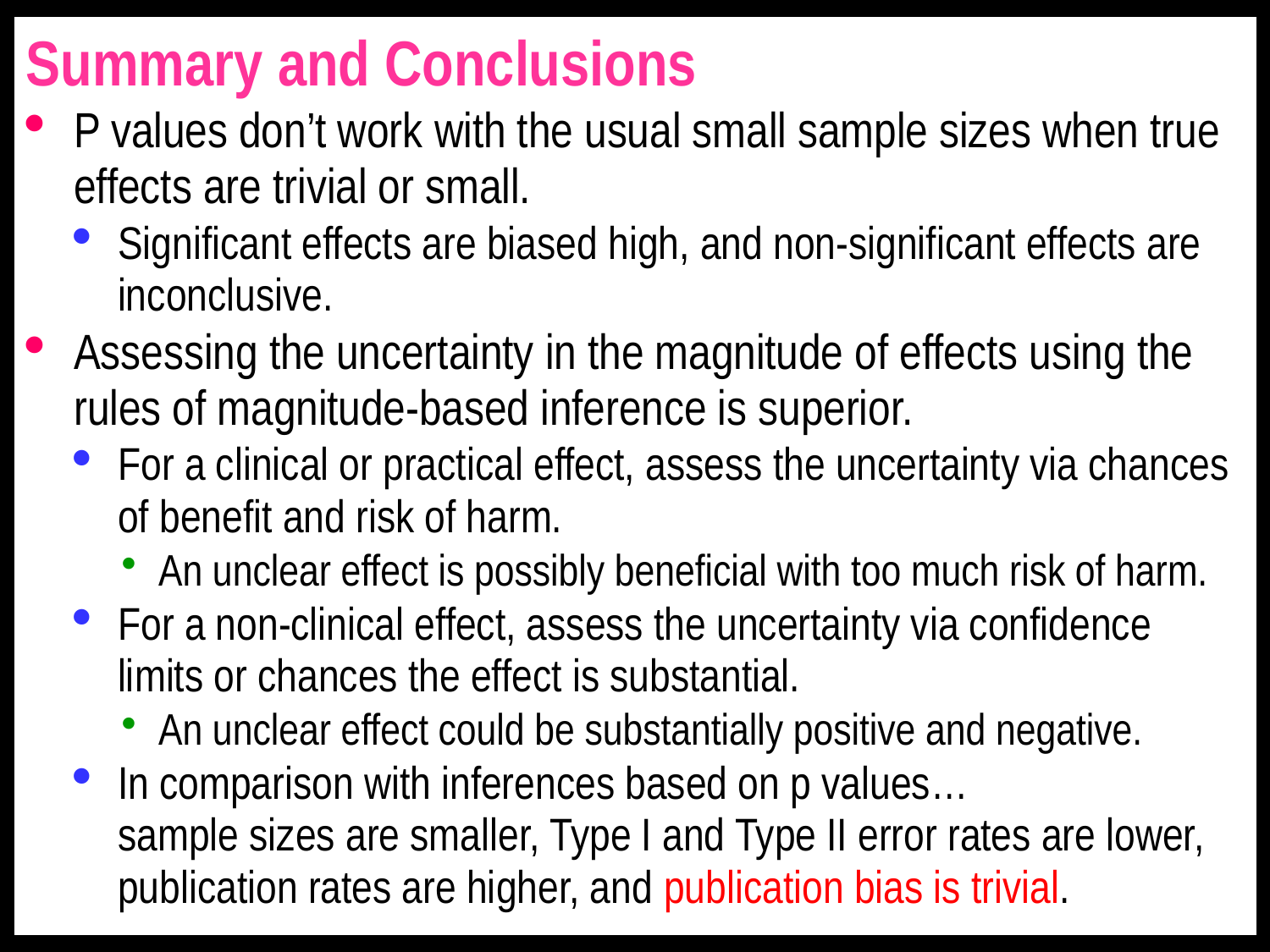

Summary and Conclusions
P values don’t work with the usual small sample sizes when true effects are trivial or small.
Significant effects are biased high, and non-significant effects are inconclusive.
Assessing the uncertainty in the magnitude of effects using the rules of magnitude-based inference is superior.
For a clinical or practical effect, assess the uncertainty via chances of benefit and risk of harm.
An unclear effect is possibly beneficial with too much risk of harm.
For a non-clinical effect, assess the uncertainty via confidence limits or chances the effect is substantial.
An unclear effect could be substantially positive and negative.
In comparison with inferences based on p values…
sample sizes are smaller, Type I and Type II error rates are lower,
publication rates are higher, and publication bias is trivial.